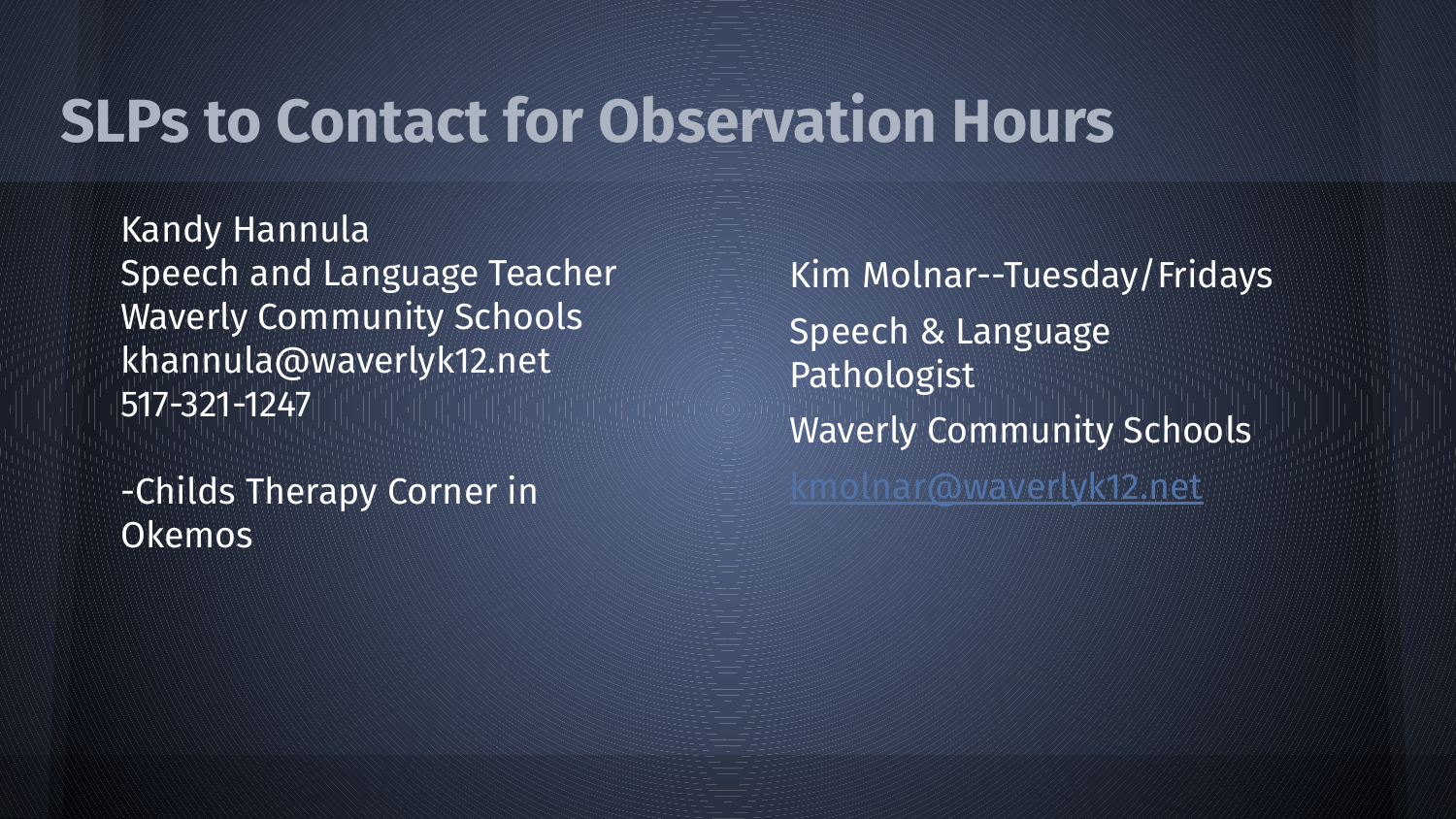

# SLPs to Contact for Observation Hours
Kandy Hannula
Speech and Language Teacher
Waverly Community Schools
khannula@waverlyk12.net
517-321-1247

-Childs Therapy Corner in Okemos
Kim Molnar--Tuesday/Fridays
Speech & Language Pathologist
Waverly Community Schools
kmolnar@waverlyk12.net